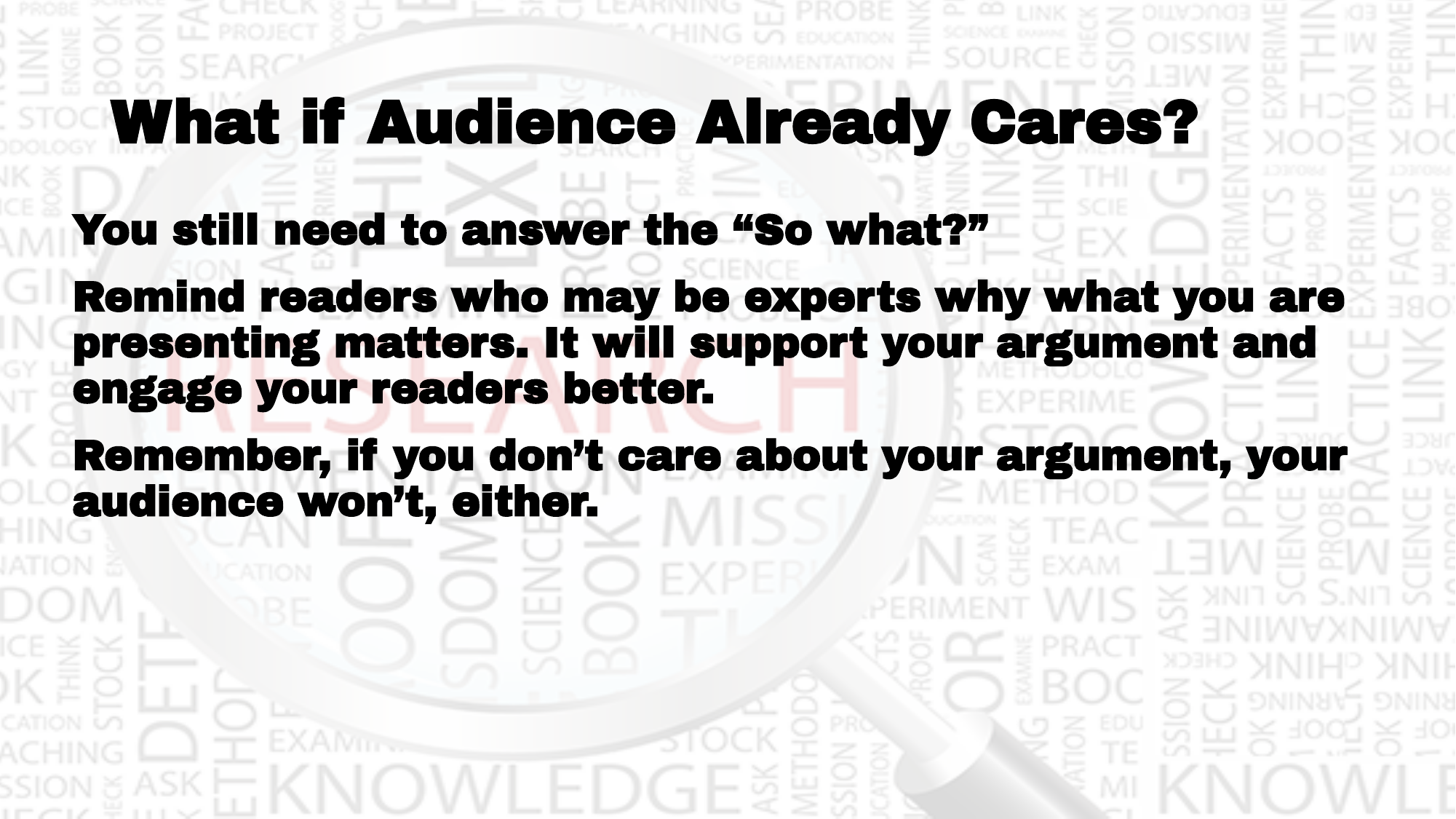

# What if Audience Already Cares?
You still need to answer the “So what?”
Remind readers who may be experts why what you are presenting matters. It will support your argument and engage your readers better.
Remember, if you don’t care about your argument, your audience won’t, either.